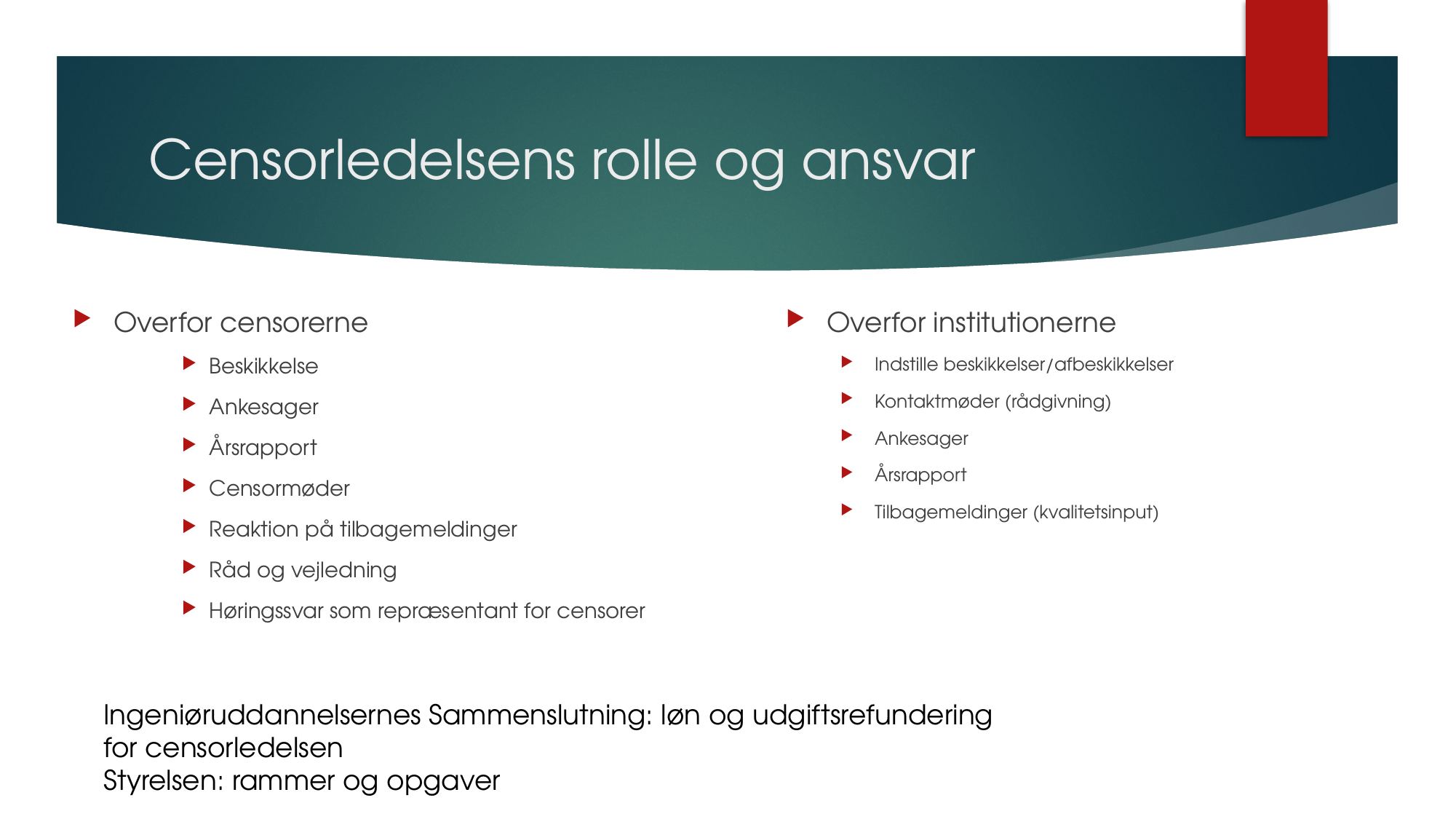

# Censorledelsens rolle og ansvar
Overfor censorerne
Beskikkelse
Ankesager
Årsrapport
Censormøder
Reaktion på tilbagemeldinger
Råd og vejledning
Høringssvar som repræsentant for censorer
Overfor institutionerne
Indstille beskikkelser/afbeskikkelser
Kontaktmøder (rådgivning)
Ankesager
Årsrapport
Tilbagemeldinger (kvalitetsinput)

Ingeniøruddannelsernes Sammenslutning: løn og udgiftsrefundering for censorledelsen
Styrelsen: rammer og opgaver